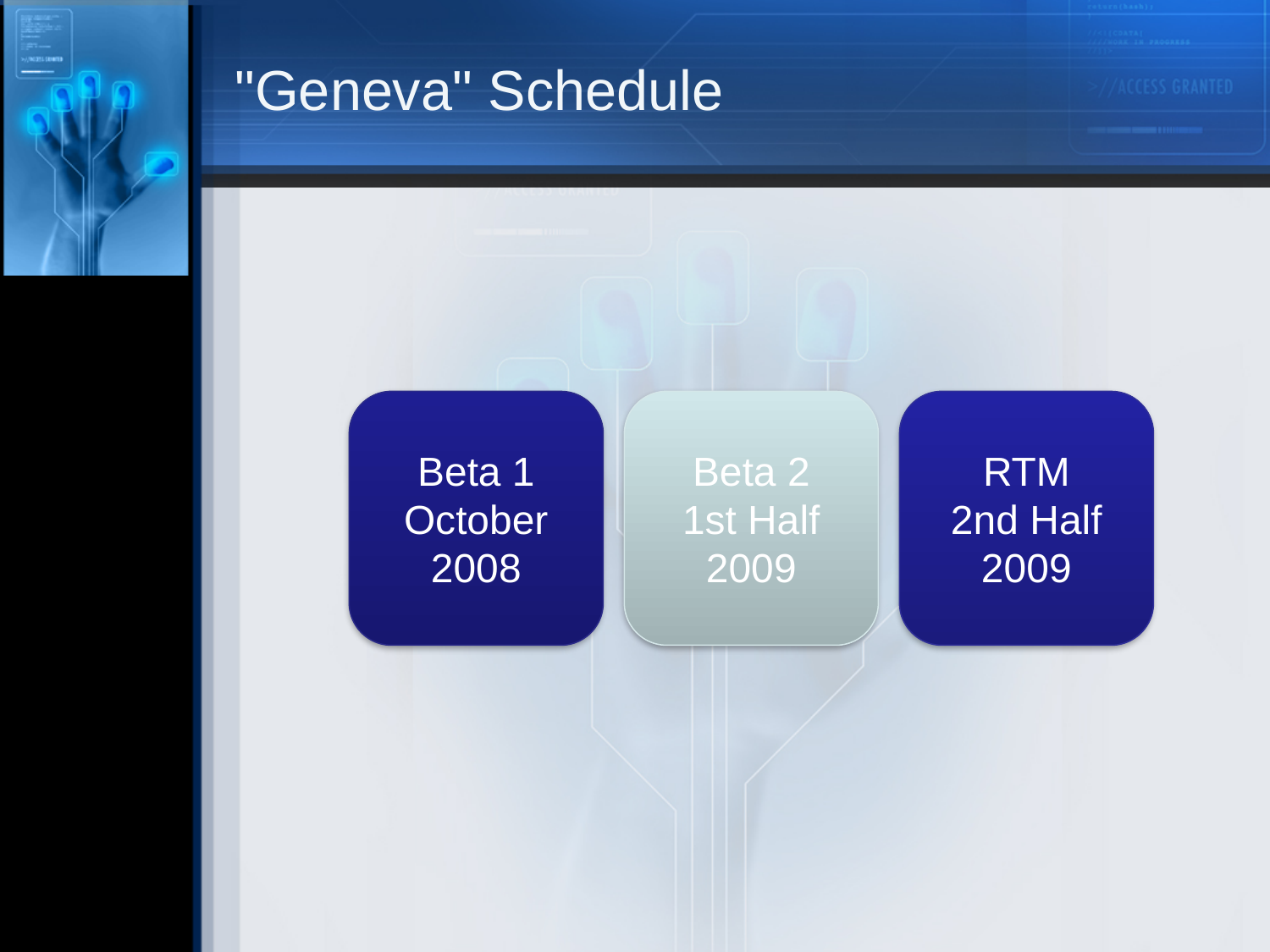

# "Geneva" Schedule

Beta 1
October 2008
Beta 2
1st Half 2009
RTM
2nd Half 2009